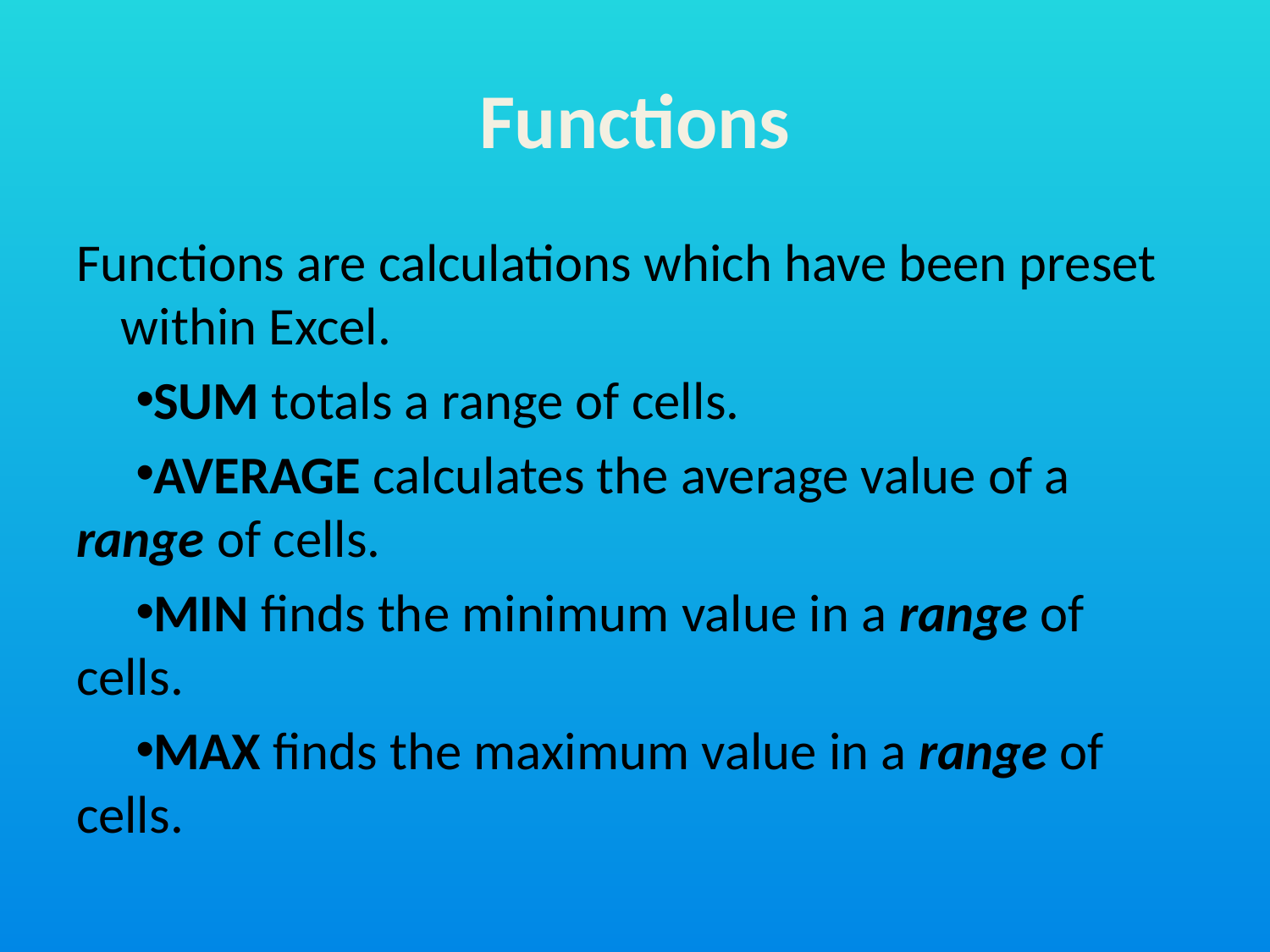

# Functions
Functions are calculations which have been preset within Excel.
SUM totals a range of cells.
AVERAGE calculates the average value of a range of cells.
MIN finds the minimum value in a range of cells.
MAX finds the maximum value in a range of cells.